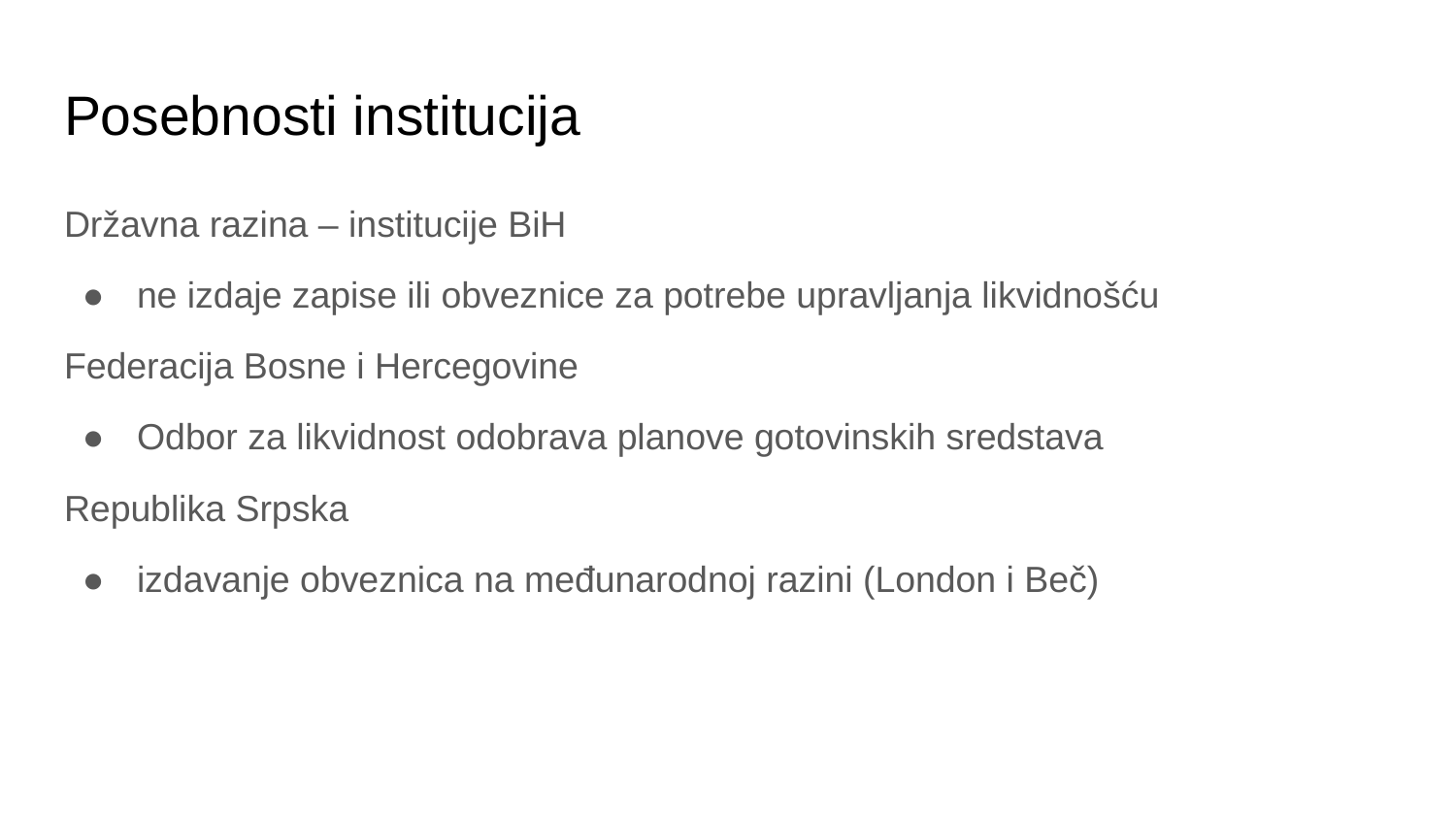

# Posebnosti institucija
Državna razina – institucije BiH
ne izdaje zapise ili obveznice za potrebe upravljanja likvidnošću
Federacija Bosne i Hercegovine
Odbor za likvidnost odobrava planove gotovinskih sredstava
Republika Srpska
izdavanje obveznica na međunarodnoj razini (London i Beč)